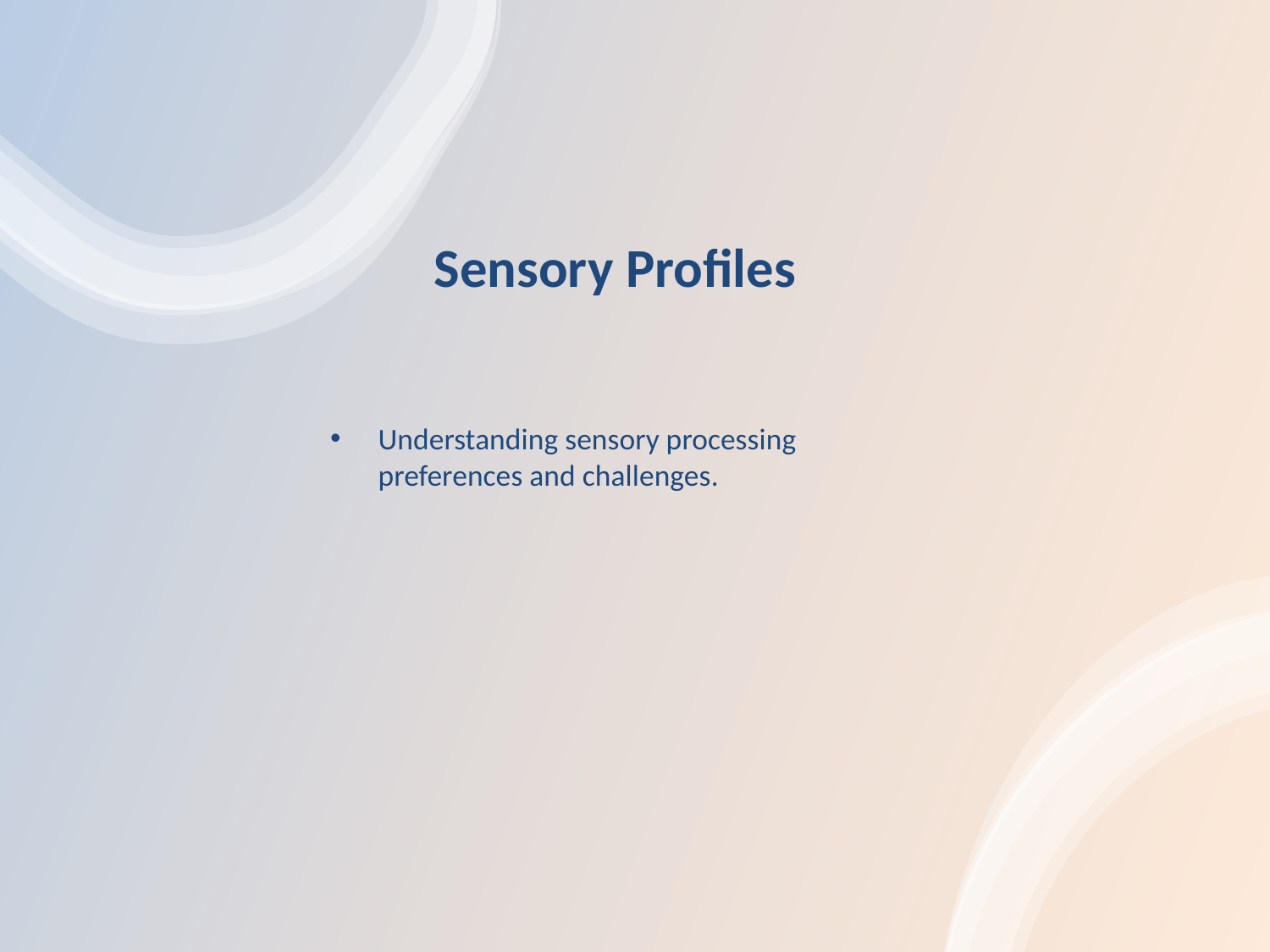

# Sensory Profiles
Understanding sensory processing preferences and challenges.